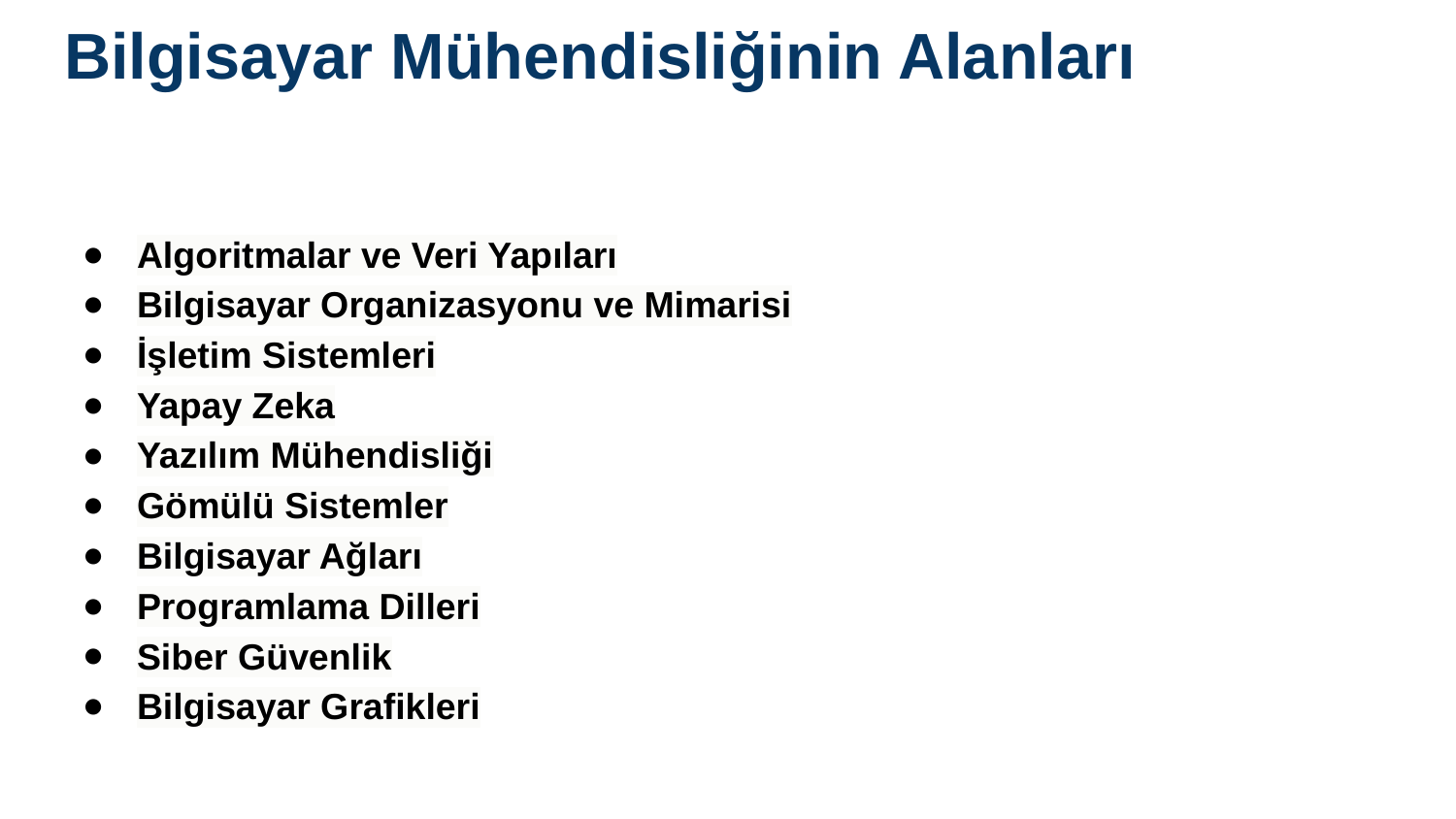

# Bilgisayar Mühendisliğinin Alanları

Algoritmalar ve Veri Yapıları
Bilgisayar Organizasyonu ve Mimarisi
İşletim Sistemleri
Yapay Zeka
Yazılım Mühendisliği
Gömülü Sistemler
Bilgisayar Ağları
Programlama Dilleri
Siber Güvenlik
Bilgisayar Grafikleri